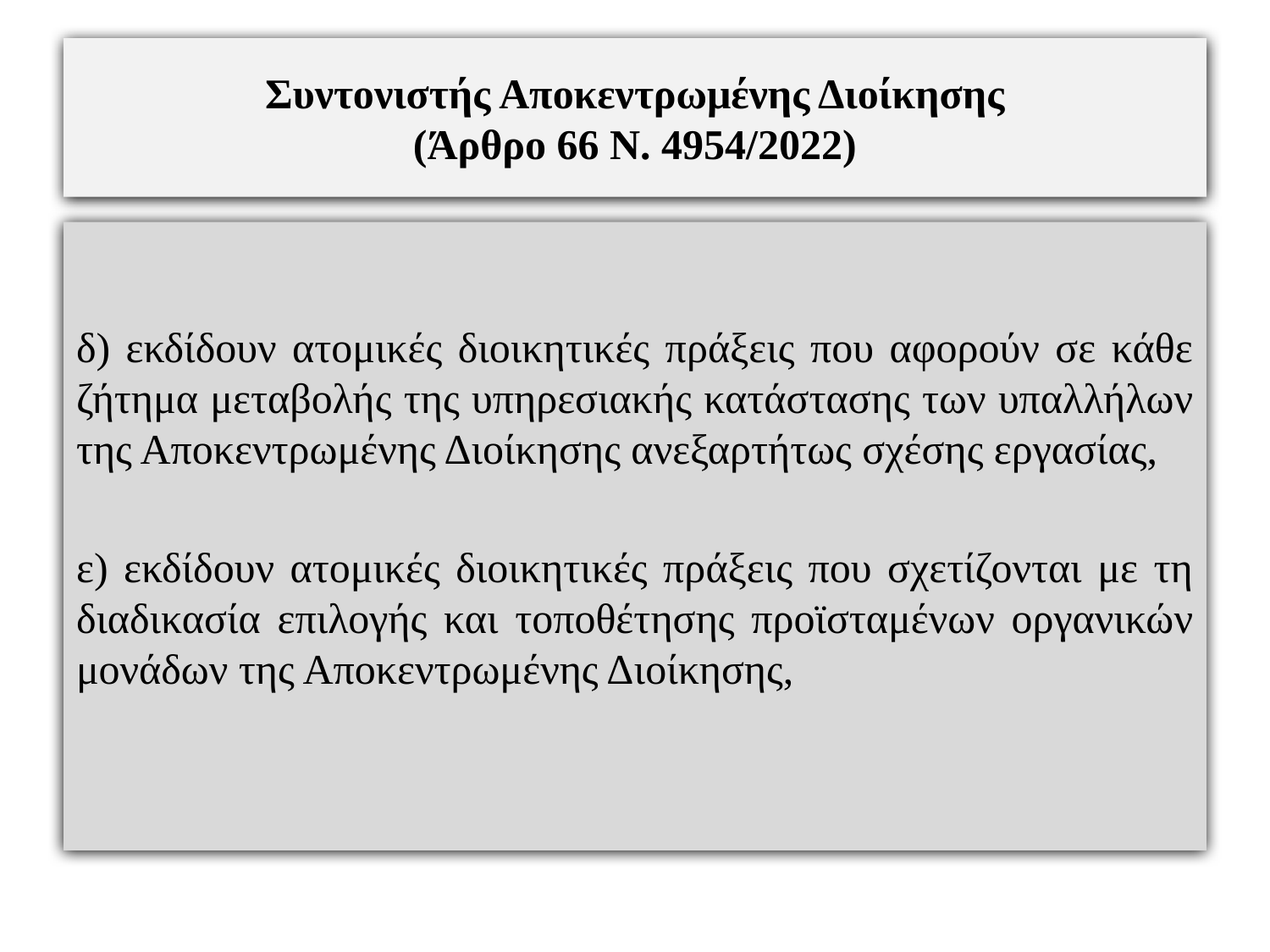

# Συντονιστής Αποκεντρωμένης Διοίκησης (Άρθρο 66 Ν. 4954/2022)
δ) εκδίδουν ατομικές διοικητικές πράξεις που αφορούν σε κάθε ζήτημα μεταβολής της υπηρεσιακής κατάστασης των υπαλλήλων της Αποκεντρωμένης Διοίκησης ανεξαρτήτως σχέσης εργασίας,

ε) εκδίδουν ατομικές διοικητικές πράξεις που σχετίζονται με τη διαδικασία επιλογής και τοποθέτησης προϊσταμένων οργανικών μονάδων της Αποκεντρωμένης Διοίκησης,